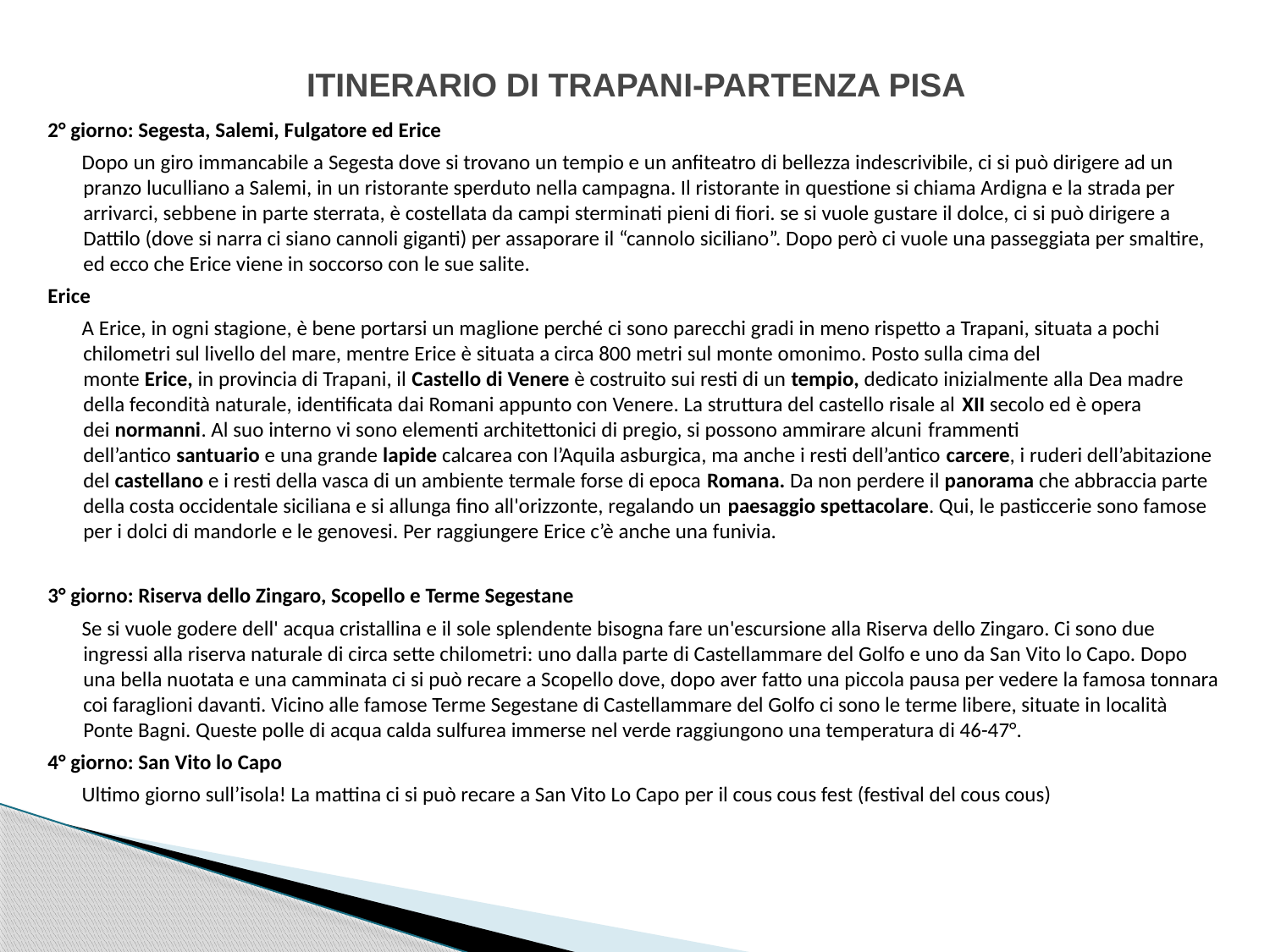

# ITINERARIO DI TRAPANI-PARTENZA PISA
2° giorno: Segesta, Salemi, Fulgatore ed Erice
       Dopo un giro immancabile a Segesta dove si trovano un tempio e un anfiteatro di bellezza indescrivibile, ci si può dirigere ad un pranzo luculliano a Salemi, in un ristorante sperduto nella campagna. Il ristorante in questione si chiama Ardigna e la strada per arrivarci, sebbene in parte sterrata, è costellata da campi sterminati pieni di fiori. se si vuole gustare il dolce, ci si può dirigere a Dattilo (dove si narra ci siano cannoli giganti) per assaporare il “cannolo siciliano”. Dopo però ci vuole una passeggiata per smaltire, ed ecco che Erice viene in soccorso con le sue salite.
Erice
       A Erice, in ogni stagione, è bene portarsi un maglione perché ci sono parecchi gradi in meno rispetto a Trapani, situata a pochi chilometri sul livello del mare, mentre Erice è situata a circa 800 metri sul monte omonimo. Posto sulla cima del monte Erice, in provincia di Trapani, il Castello di Venere è costruito sui resti di un tempio, dedicato inizialmente alla Dea madre della fecondità naturale, identificata dai Romani appunto con Venere. La struttura del castello risale al XII secolo ed è opera dei normanni. Al suo interno vi sono elementi architettonici di pregio, si possono ammirare alcuni frammenti dell’antico santuario e una grande lapide calcarea con l’Aquila asburgica, ma anche i resti dell’antico carcere, i ruderi dell’abitazione del castellano e i resti della vasca di un ambiente termale forse di epoca Romana. Da non perdere il panorama che abbraccia parte della costa occidentale siciliana e si allunga fino all'orizzonte, regalando un paesaggio spettacolare. Qui, le pasticcerie sono famose per i dolci di mandorle e le genovesi. Per raggiungere Erice c’è anche una funivia.

3° giorno: Riserva dello Zingaro, Scopello e Terme Segestane
       Se si vuole godere dell' acqua cristallina e il sole splendente bisogna fare un'escursione alla Riserva dello Zingaro. Ci sono due ingressi alla riserva naturale di circa sette chilometri: uno dalla parte di Castellammare del Golfo e uno da San Vito lo Capo. Dopo una bella nuotata e una camminata ci si può recare a Scopello dove, dopo aver fatto una piccola pausa per vedere la famosa tonnara coi faraglioni davanti. Vicino alle famose Terme Segestane di Castellammare del Golfo ci sono le terme libere, situate in località Ponte Bagni. Queste polle di acqua calda sulfurea immerse nel verde raggiungono una temperatura di 46-47°.
4° giorno: San Vito lo Capo
       Ultimo giorno sull’isola! La mattina ci si può recare a San Vito Lo Capo per il cous cous fest (festival del cous cous)